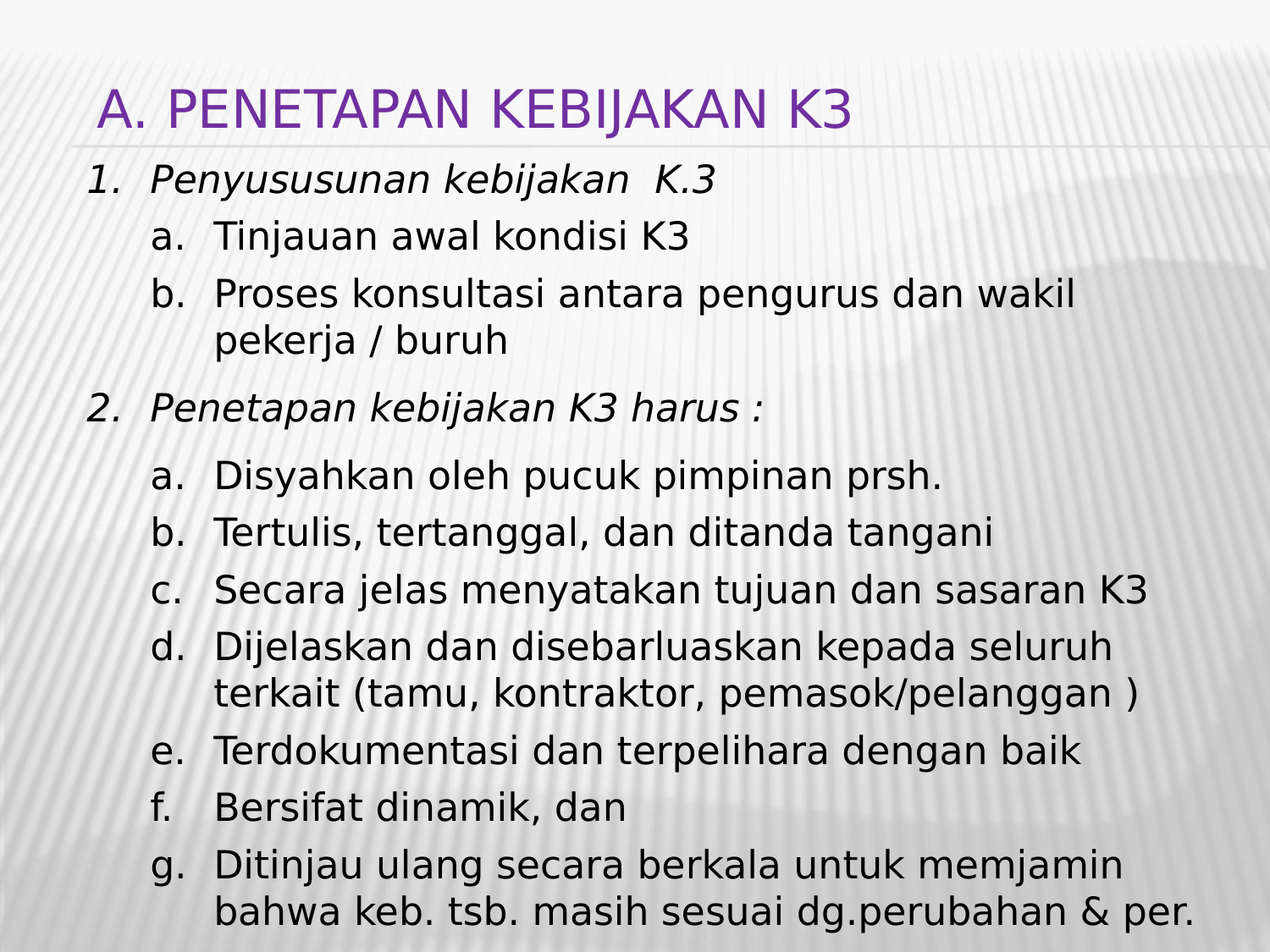

A. PENETAPAN KEBIJAKAN K3
Penyususunan kebijakan  K.3
Tinjauan awal kondisi K3
Proses konsultasi antara pengurus dan wakil pekerja / buruh
Penetapan kebijakan K3 harus :
Disyahkan oleh pucuk pimpinan prsh.
Tertulis, tertanggal, dan ditanda tangani
Secara jelas menyatakan tujuan dan sasaran K3
Dijelaskan dan disebarluaskan kepada seluruh terkait (tamu, kontraktor, pemasok/pelanggan )
Terdokumentasi dan terpelihara dengan baik
Bersifat dinamik, dan
Ditinjau ulang secara berkala untuk memjamin bahwa keb. tsb. masih sesuai dg.perubahan & per.